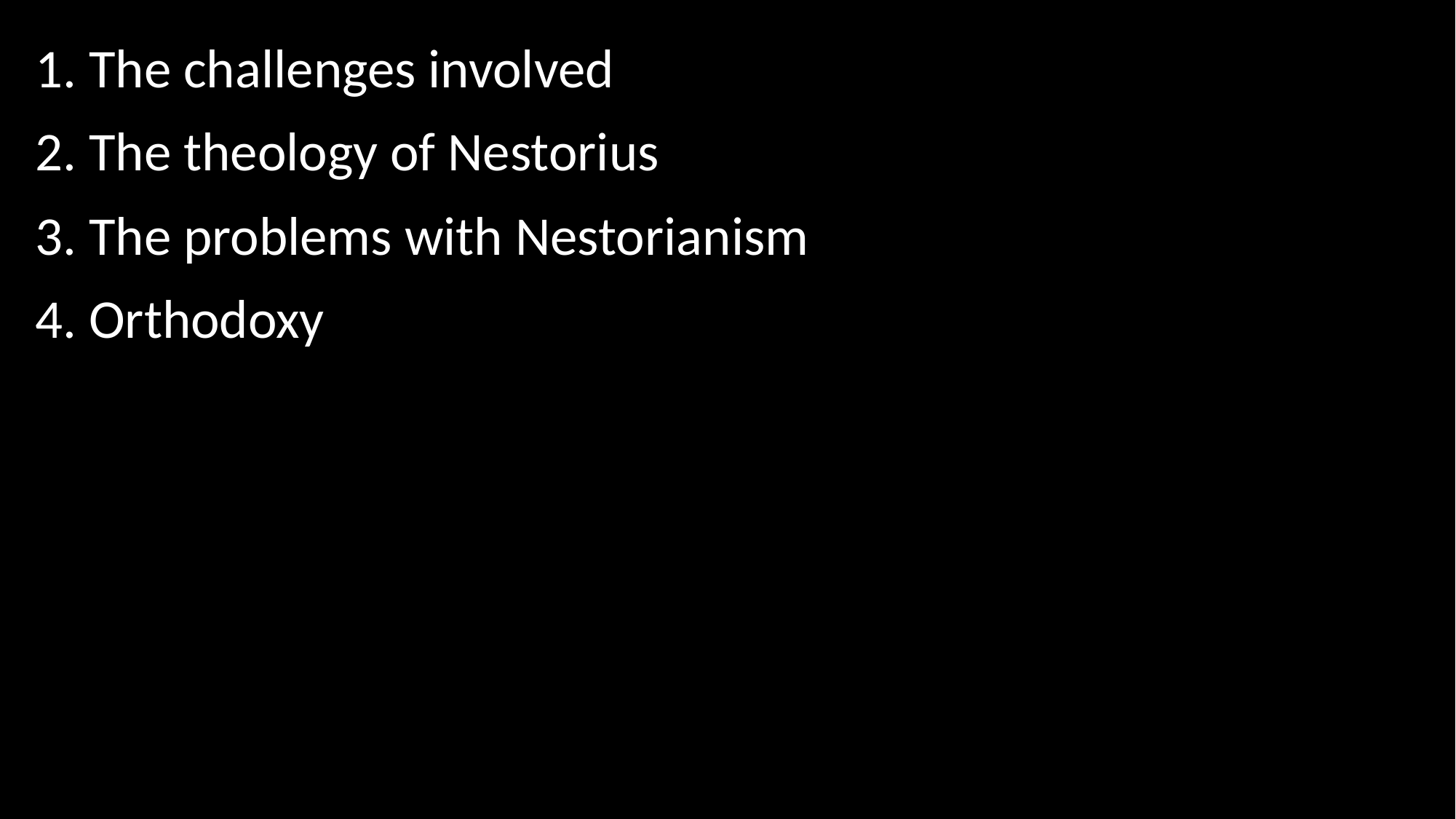

1. The challenges involved
2. The theology of Nestorius
3. The problems with Nestorianism
4. Orthodoxy